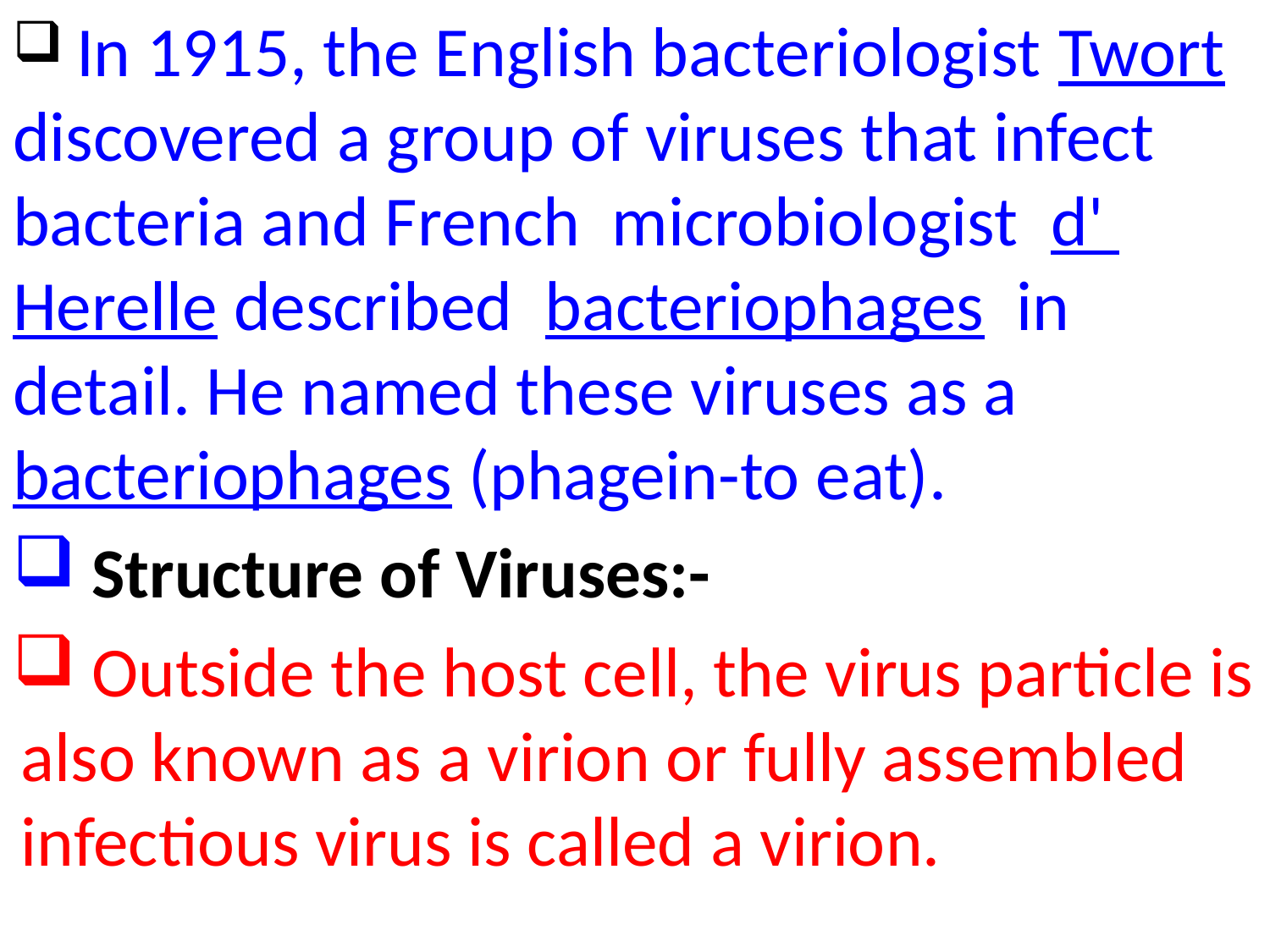

In 1915, the English bacteriologist Twort discovered a group of viruses that infect bacteria and French  microbiologist  d' Herelle described  bacteriophages  in detail. He named these viruses as a bacteriophages (phagein-to eat).
 Structure of Viruses:-
 Outside the host cell, the virus particle is also known as a virion or fully assembled infectious virus is called a virion.